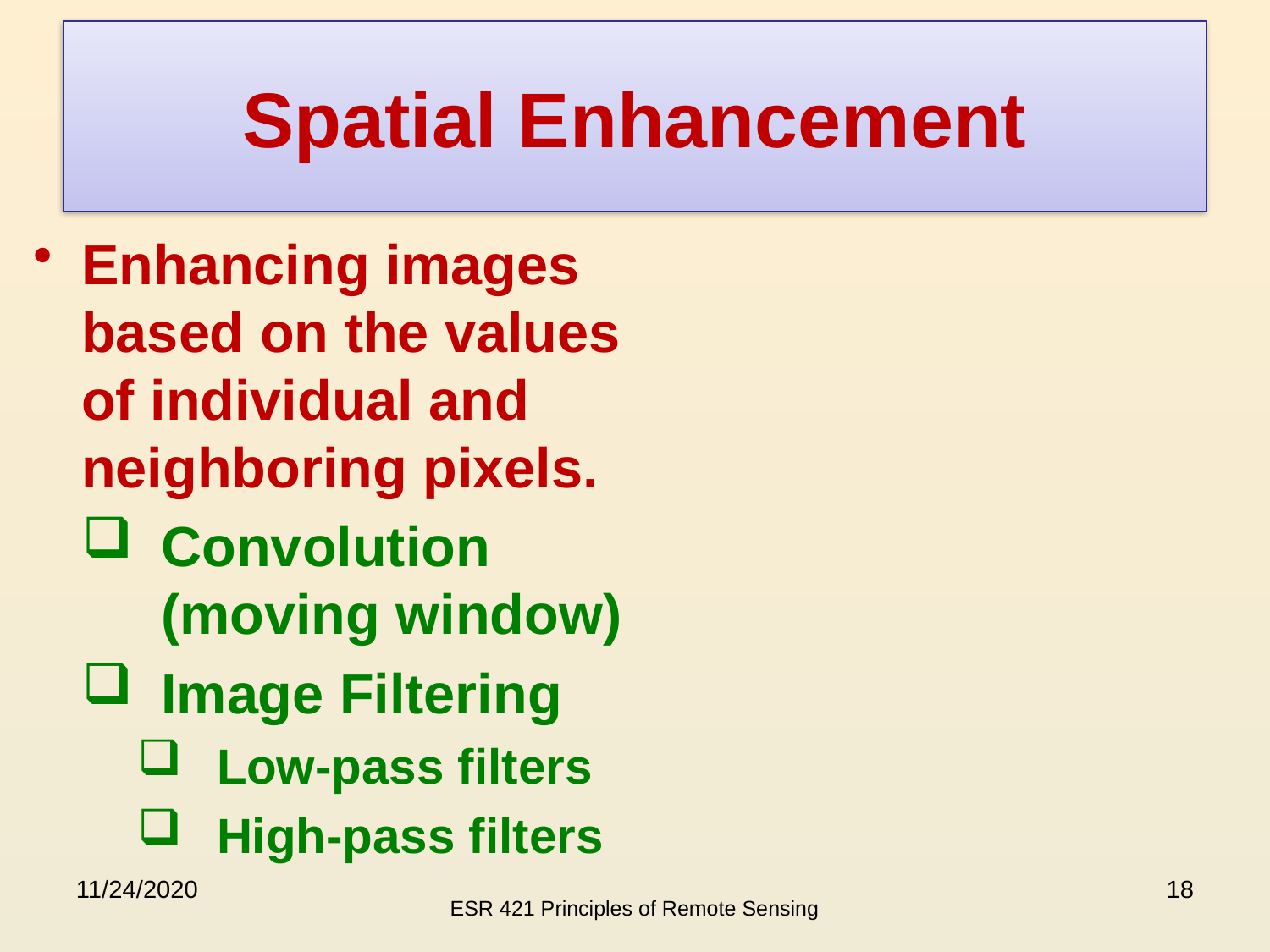

Spatial Enhancement
Enhancing images based on the values of individual and neighboring pixels.
Convolution (moving window)
Image Filtering
Low-pass filters
High-pass filters

11/24/2020
18
ESR 421 Principles of Remote Sensing